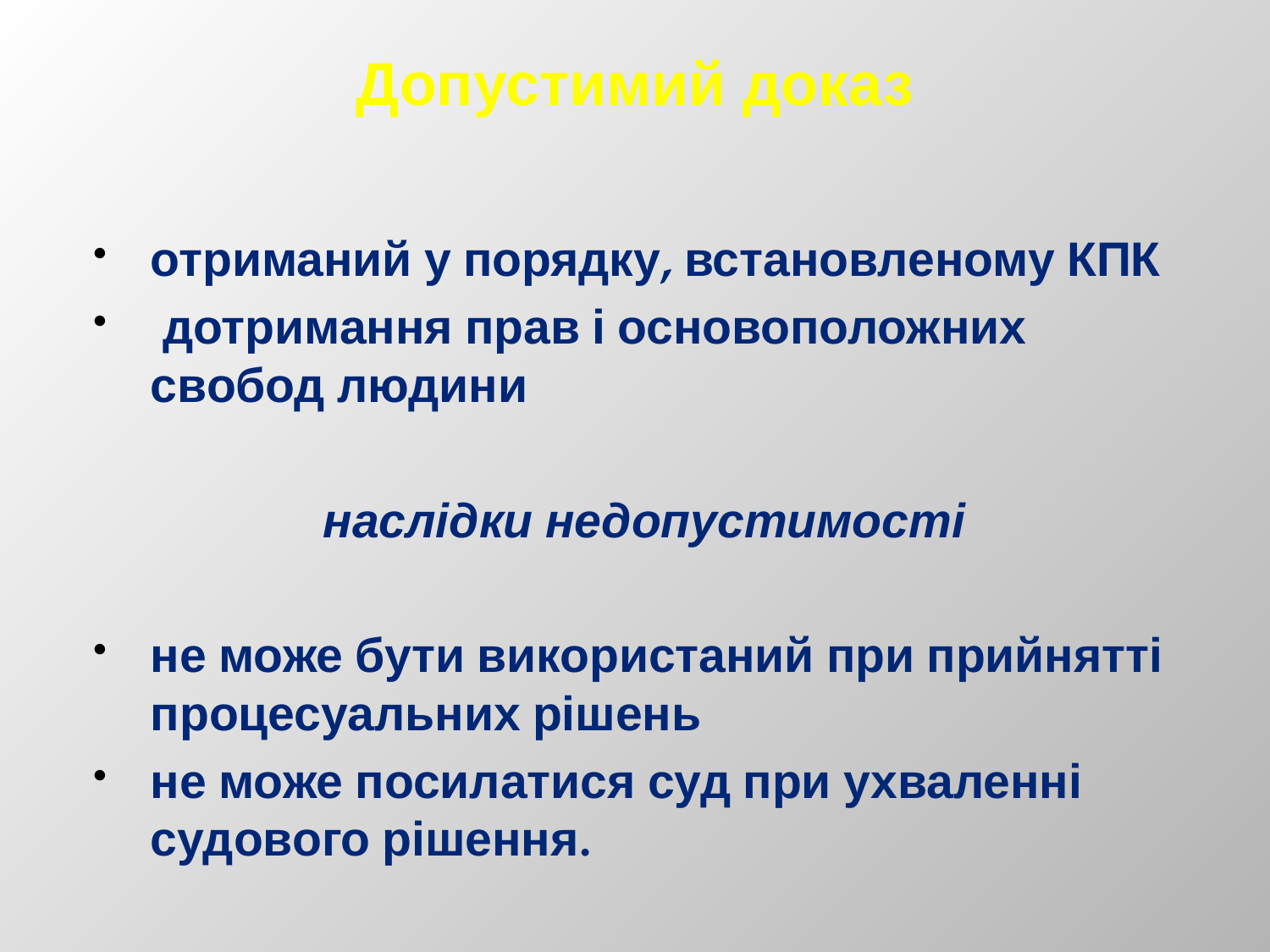

# Допустимий доказ
отриманий у порядку, встановленому КПК
 дотримання прав і основоположних свобод людини

наслідки недопустимості

не може бути використаний при прийнятті процесуальних рішень
не може посилатися суд при ухваленні судового рішення.